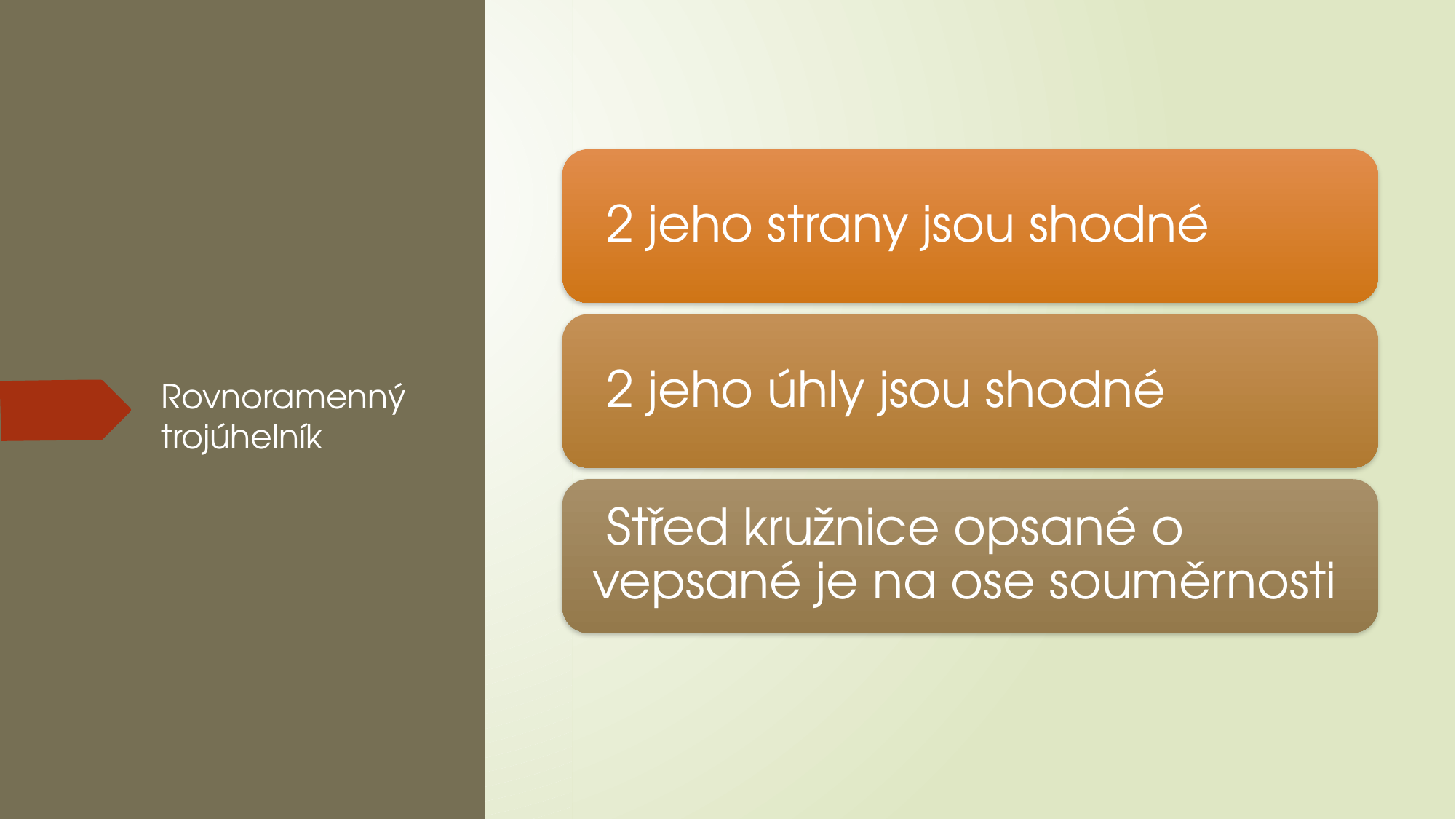

2 jeho strany jsou shodné
 2 jeho úhly jsou shodné
 Střed kružnice opsané o vepsané je na ose souměrnosti
# Rovnoramenný trojúhelník